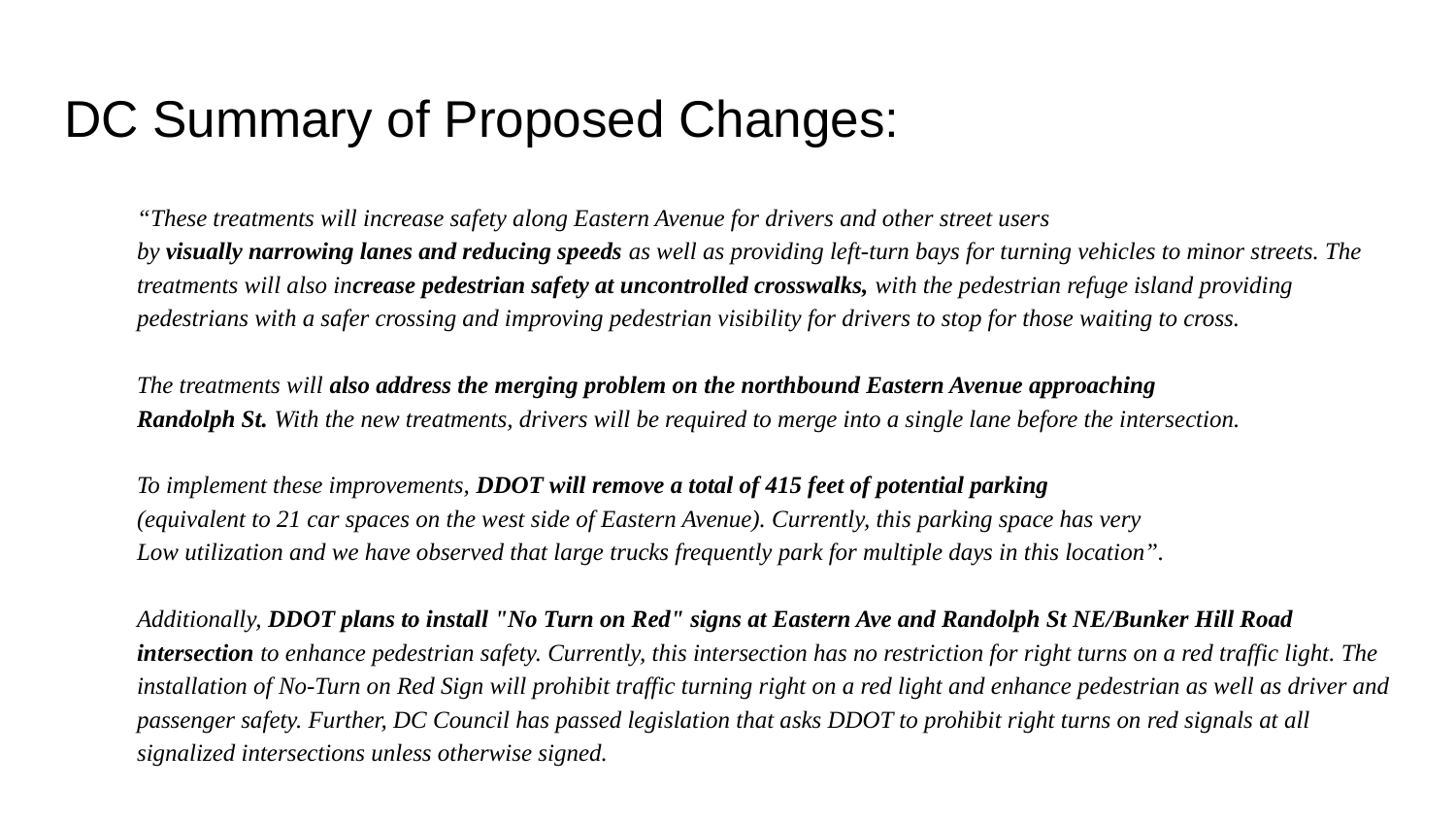

# DC Summary of Proposed Changes:
“These treatments will increase safety along Eastern Avenue for drivers and other street users
by visually narrowing lanes and reducing speeds as well as providing left-turn bays for turning vehicles to minor streets. The treatments will also increase pedestrian safety at uncontrolled crosswalks, with the pedestrian refuge island providing pedestrians with a safer crossing and improving pedestrian visibility for drivers to stop for those waiting to cross.

The treatments will also address the merging problem on the northbound Eastern Avenue approaching
Randolph St. With the new treatments, drivers will be required to merge into a single lane before the intersection.

To implement these improvements, DDOT will remove a total of 415 feet of potential parking
(equivalent to 21 car spaces on the west side of Eastern Avenue). Currently, this parking space has very
Low utilization and we have observed that large trucks frequently park for multiple days in this location”.

Additionally, DDOT plans to install "No Turn on Red" signs at Eastern Ave and Randolph St NE/Bunker Hill Road intersection to enhance pedestrian safety. Currently, this intersection has no restriction for right turns on a red traffic light. The installation of No-Turn on Red Sign will prohibit traffic turning right on a red light and enhance pedestrian as well as driver and passenger safety. Further, DC Council has passed legislation that asks DDOT to prohibit right turns on red signals at all signalized intersections unless otherwise signed.